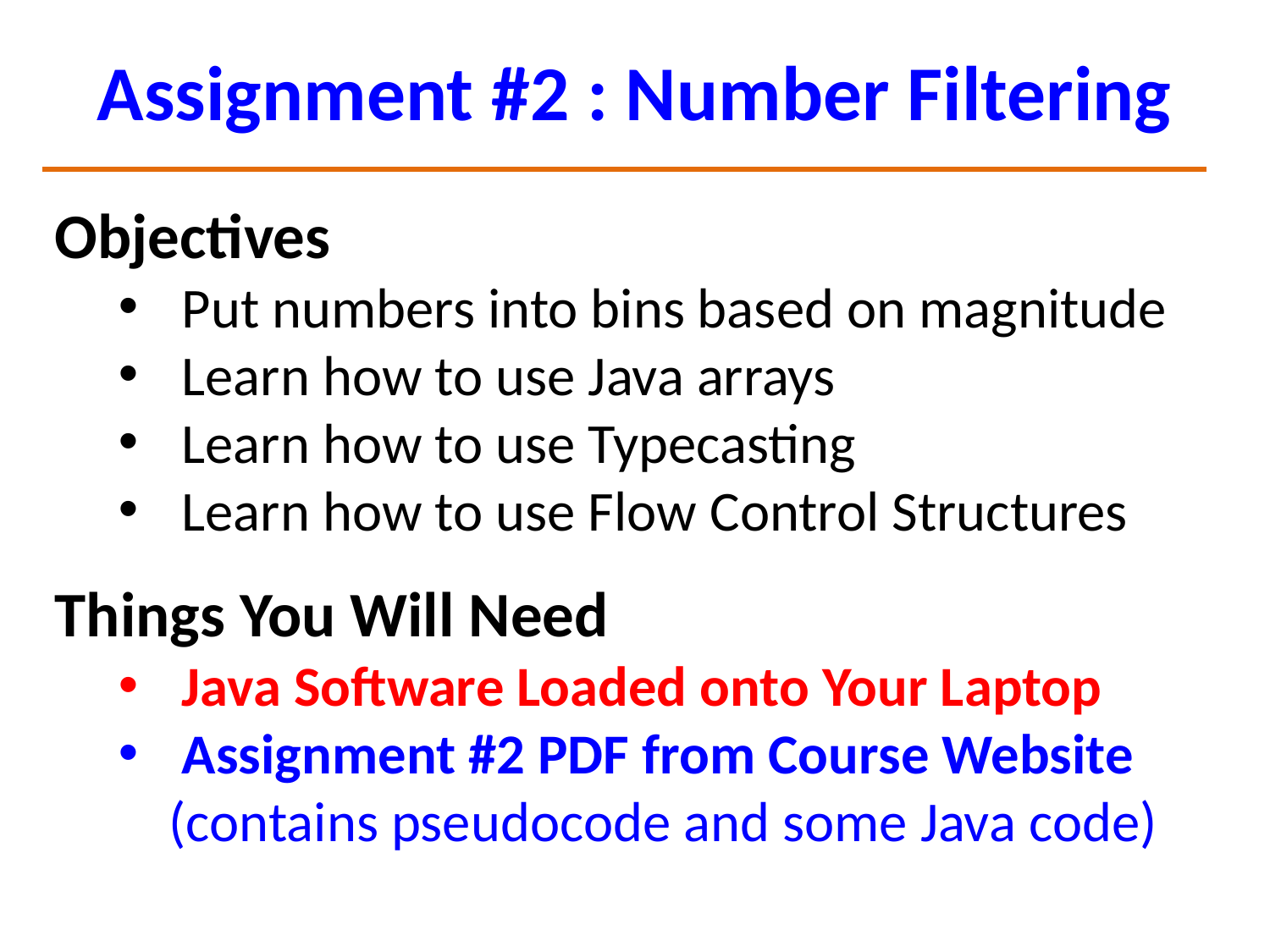

# Assignment #2 : Number Filtering
Objectives
Put numbers into bins based on magnitude
Learn how to use Java arrays
Learn how to use Typecasting
Learn how to use Flow Control Structures
Things You Will Need
Java Software Loaded onto Your Laptop
Assignment #2 PDF from Course Website
    (contains pseudocode and some Java code)